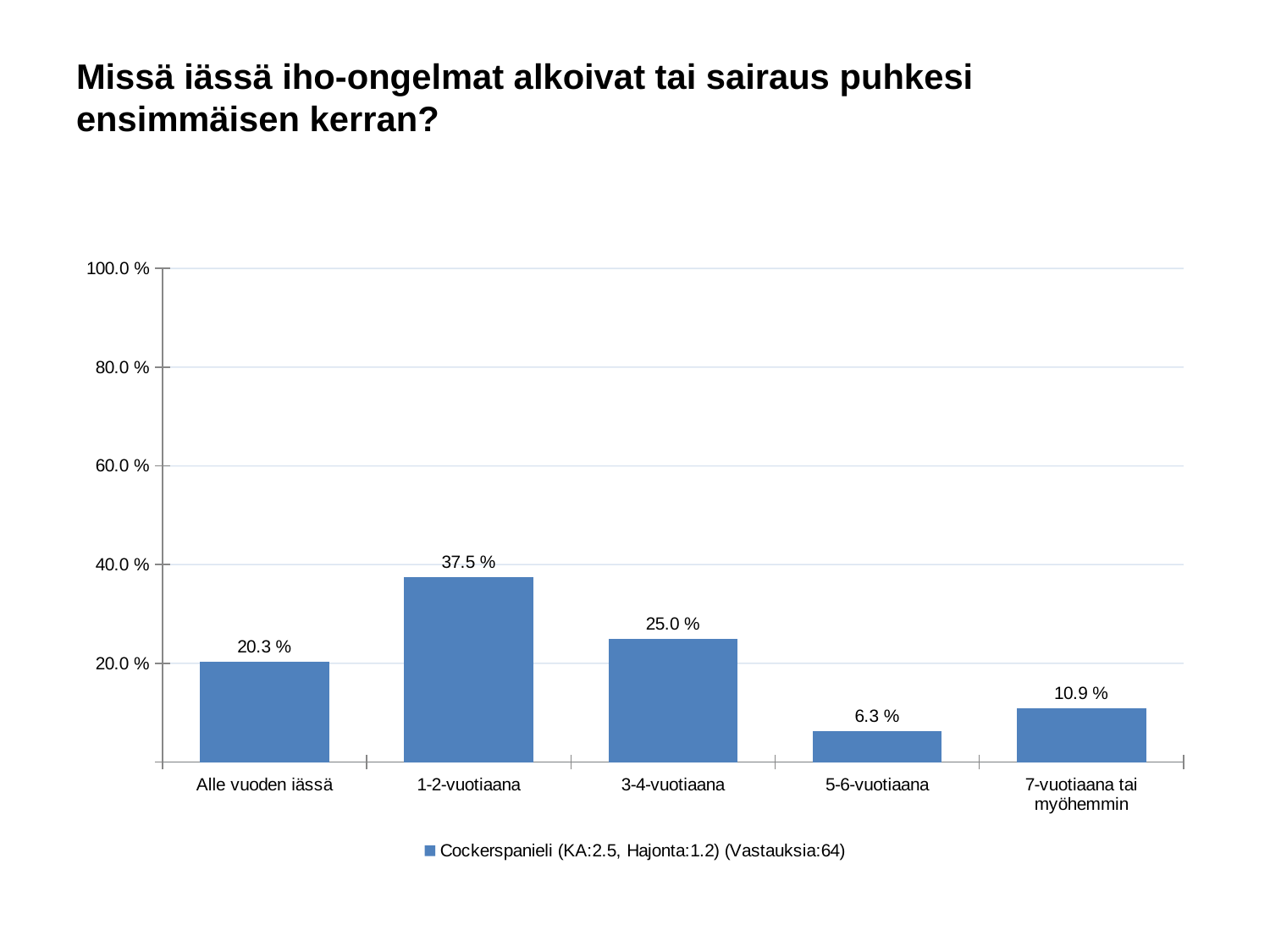

# Missä iässä iho-ongelmat alkoivat tai sairaus puhkesi ensimmäisen kerran?

### Chart

| Category | Cockerspanieli (KA:2.5, Hajonta:1.2) (Vastauksia:64) |
|---|---|
| Alle vuoden iässä | 0.203 |
| 1-2-vuotiaana | 0.375 |
| 3-4-vuotiaana | 0.25 |
| 5-6-vuotiaana | 0.063 |
| 7-vuotiaana tai myöhemmin | 0.109 |